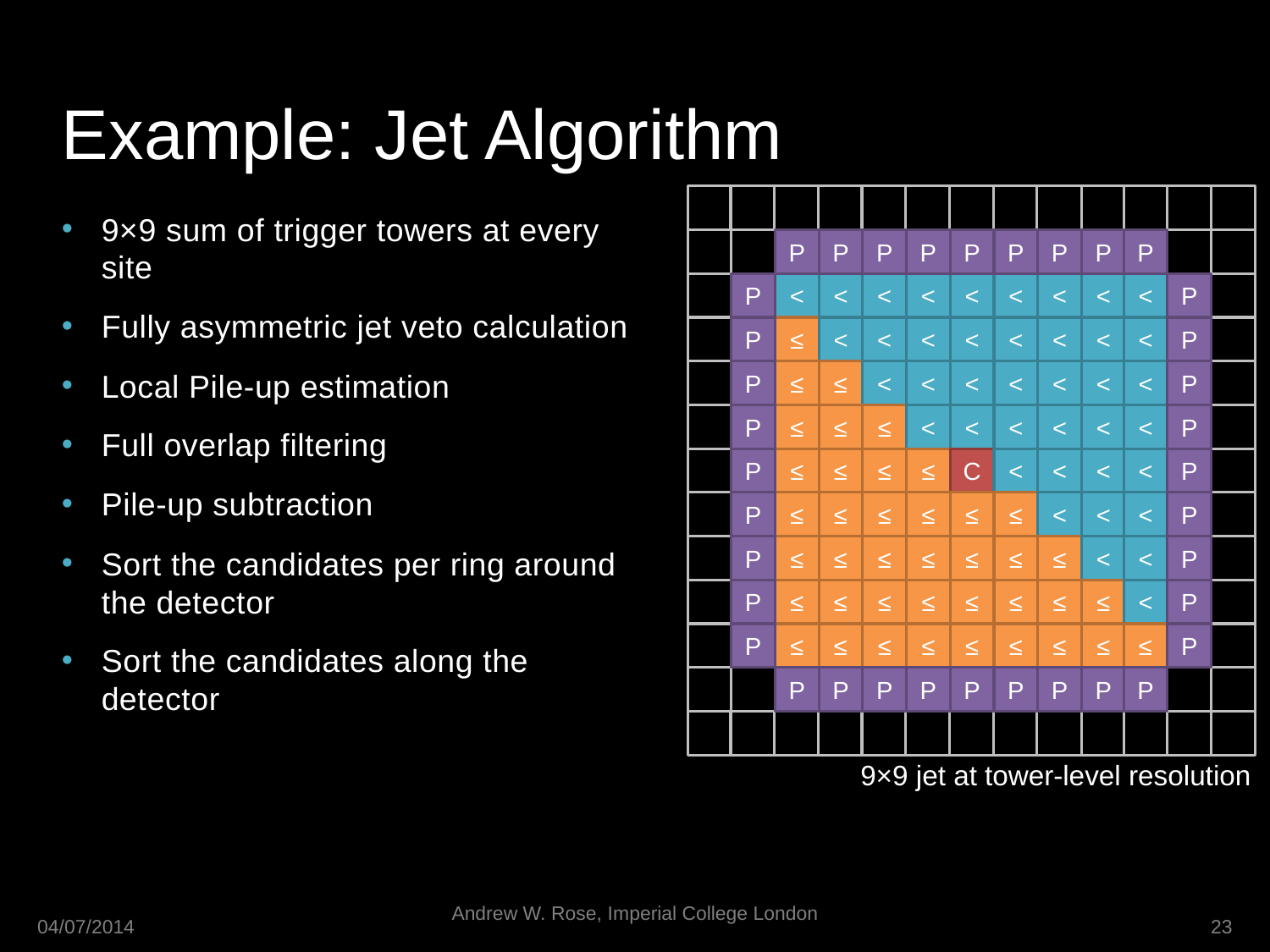

# Example: Jet Algorithm

9×9 sum of trigger towers at every site
Fully asymmetric jet veto calculation
Local Pile-up estimation
Full overlap filtering
Pile-up subtraction
Sort the candidates per ring around the detector
Sort the candidates along the detector

P
P
P
P
P
P
P
P
P

P
<
<
<
<
<
<
<
<
<
P

P
≤
<
<
<
<
<
<
<
<
P

P
≤
≤
<
<
<
<
<
<
<
P

P
≤
≤
≤
<
<
<
<
<
<
P

P
≤
≤
≤
≤
C
<
<
<
<
P

P
≤
≤
≤
≤
≤
≤
<
<
<
P

P
≤
≤
≤
≤
≤
≤
≤
<
<
P

P
≤
≤
≤
≤
≤
≤
≤
≤
<
P

P
≤
≤
≤
≤
≤
≤
≤
≤
≤
P

P
P
P
P
P
P
P
P
P

9×9 jet at tower-level resolution
Andrew W. Rose, Imperial College London
04/07/2014
23